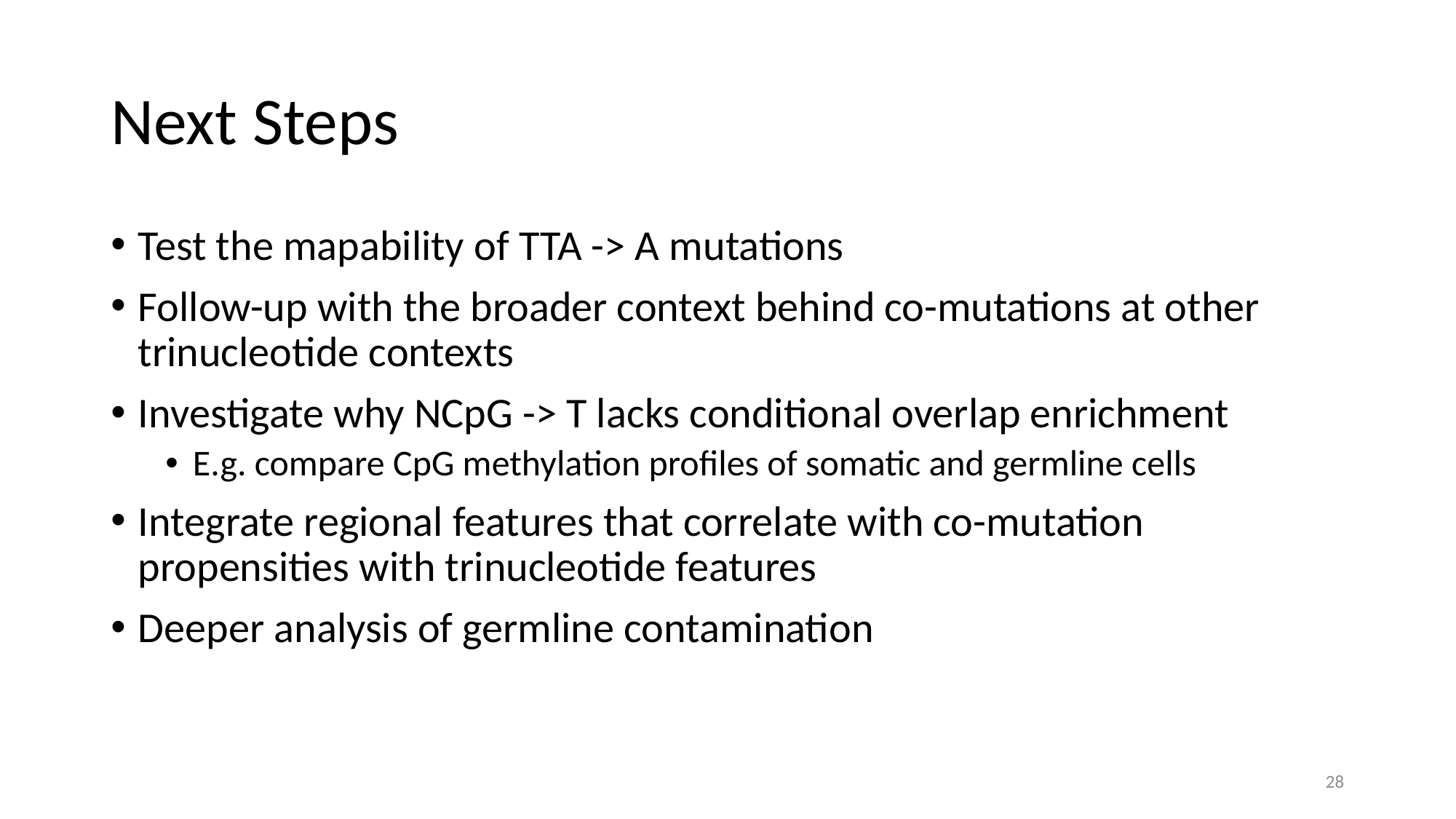

# Next Steps
Test the mapability of TTA -> A mutations
Follow-up with the broader context behind co-mutations at other trinucleotide contexts
Investigate why NCpG -> T lacks conditional overlap enrichment
E.g. compare CpG methylation profiles of somatic and germline cells
Integrate regional features that correlate with co-mutation propensities with trinucleotide features
Deeper analysis of germline contamination

28